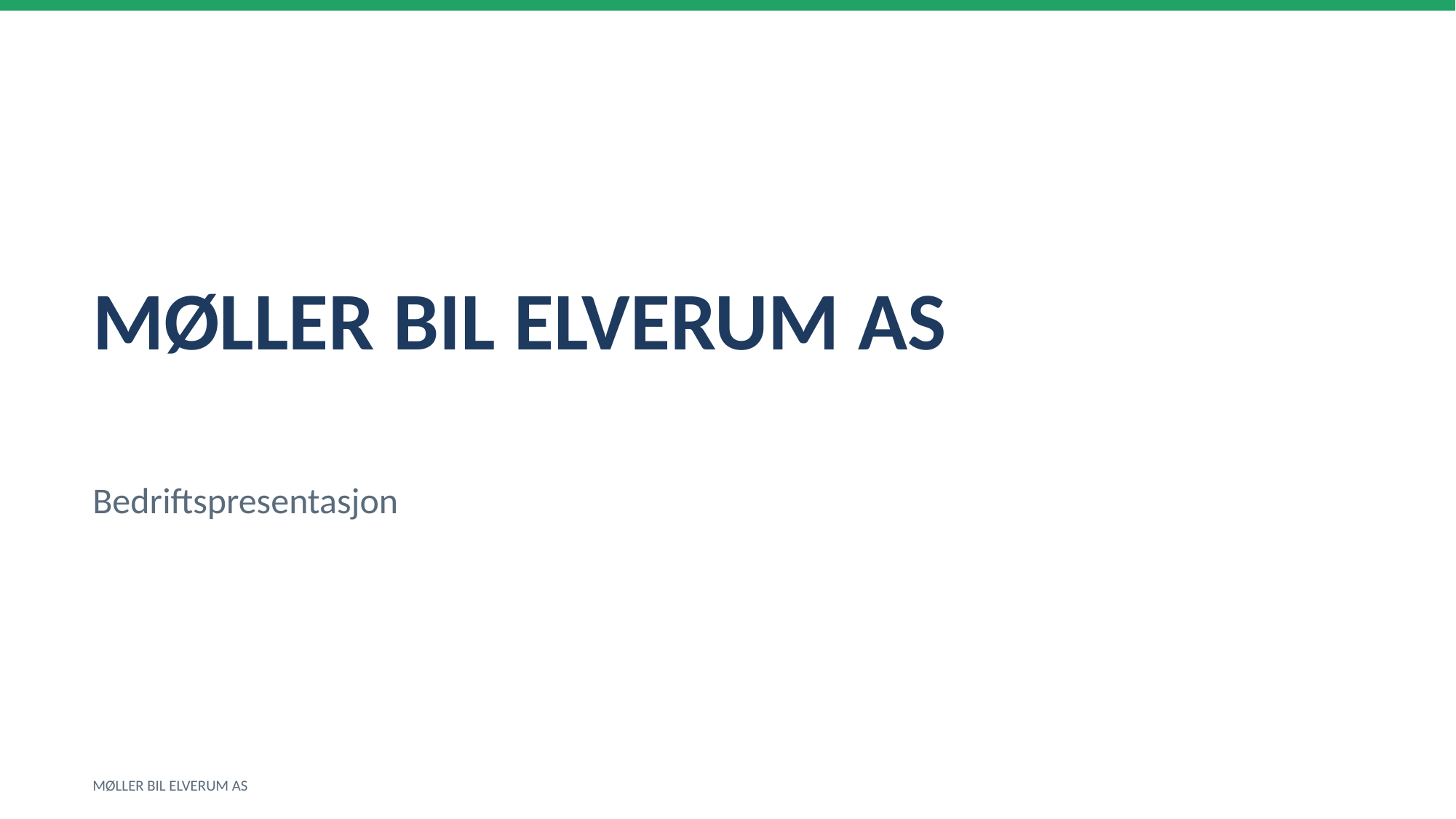

MØLLER BIL ELVERUM AS
Bedriftspresentasjon
MØLLER BIL ELVERUM AS